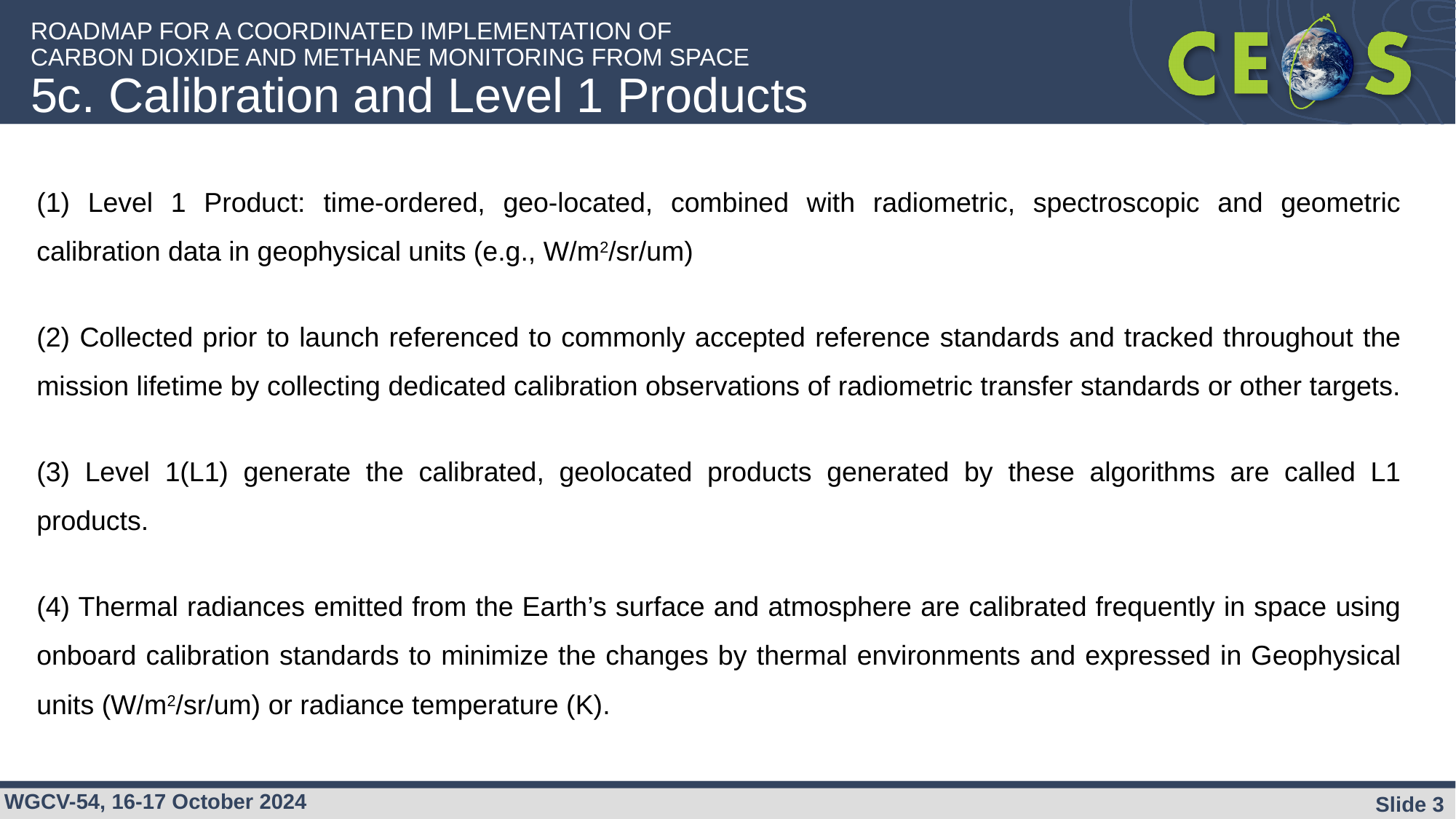

# ROADMAP FOR A COORDINATED IMPLEMENTATION OF CARBON DIOXIDE AND METHANE MONITORING FROM SPACE 5c. Calibration and Level 1 Products
(1) Level 1 Product: time-ordered, geo-located, combined with radiometric, spectroscopic and geometric calibration data in geophysical units (e.g., W/m2/sr/um)
(2) Collected prior to launch referenced to commonly accepted reference standards and tracked throughout the mission lifetime by collecting dedicated calibration observations of radiometric transfer standards or other targets.
(3) Level 1(L1) generate the calibrated, geolocated products generated by these algorithms are called L1 products.
(4) Thermal radiances emitted from the Earth’s surface and atmosphere are calibrated frequently in space using onboard calibration standards to minimize the changes by thermal environments and expressed in Geophysical units (W/m2/sr/um) or radiance temperature (K).